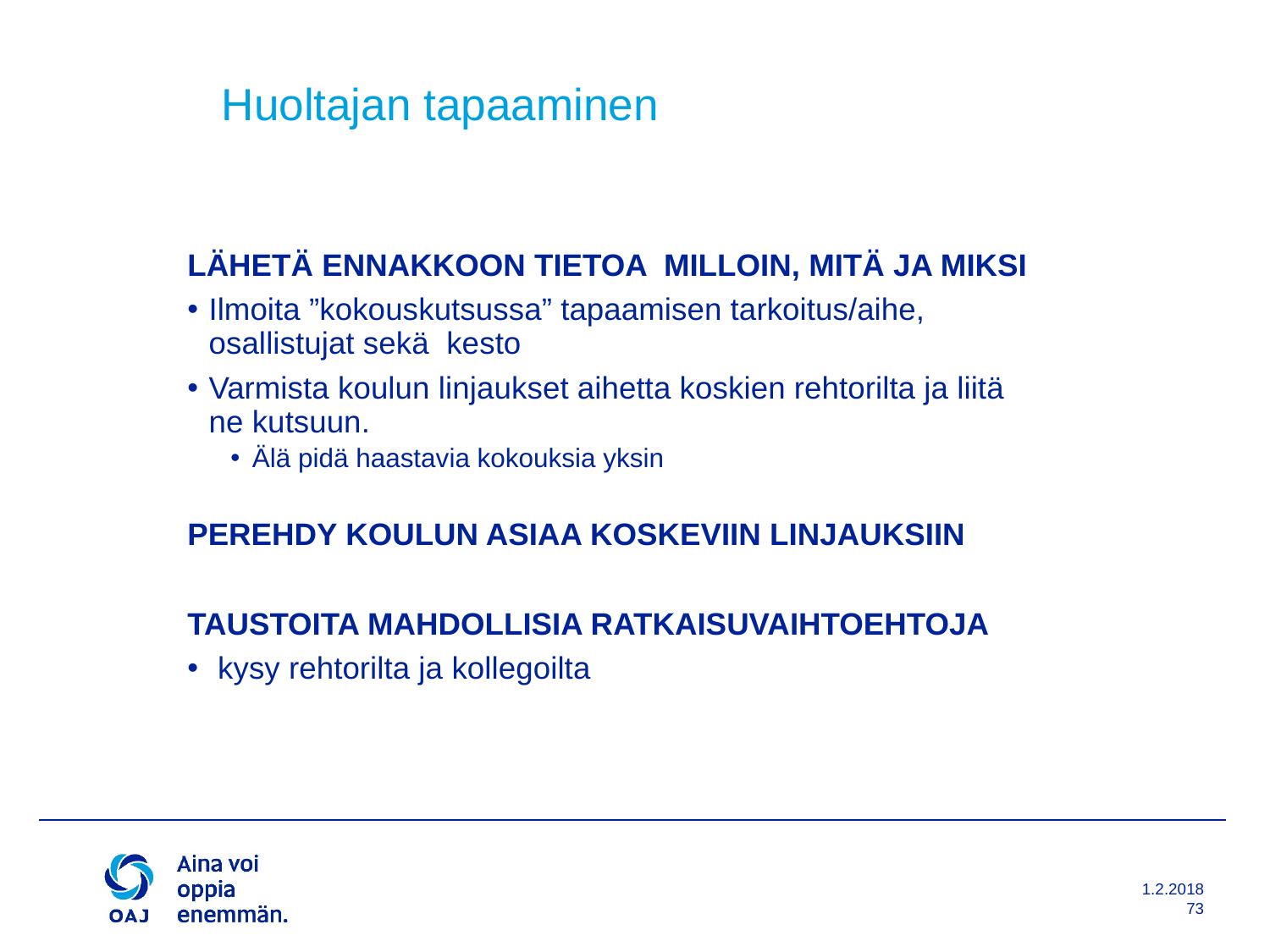

# Huoltajan tapaaminen
LÄHETÄ ENNAKKOON TIETOA  MILLOIN, MITÄ JA MIKSI
Ilmoita ”kokouskutsussa” tapaamisen tarkoitus/aihe, osallistujat sekä  kesto
Varmista koulun linjaukset aihetta koskien rehtorilta ja liitä ne kutsuun.
Älä pidä haastavia kokouksia yksin

PEREHDY KOULUN ASIAA KOSKEVIIN LINJAUKSIIN

TAUSTOITA MAHDOLLISIA RATKAISUVAIHTOEHTOJA
 kysy rehtorilta ja kollegoilta